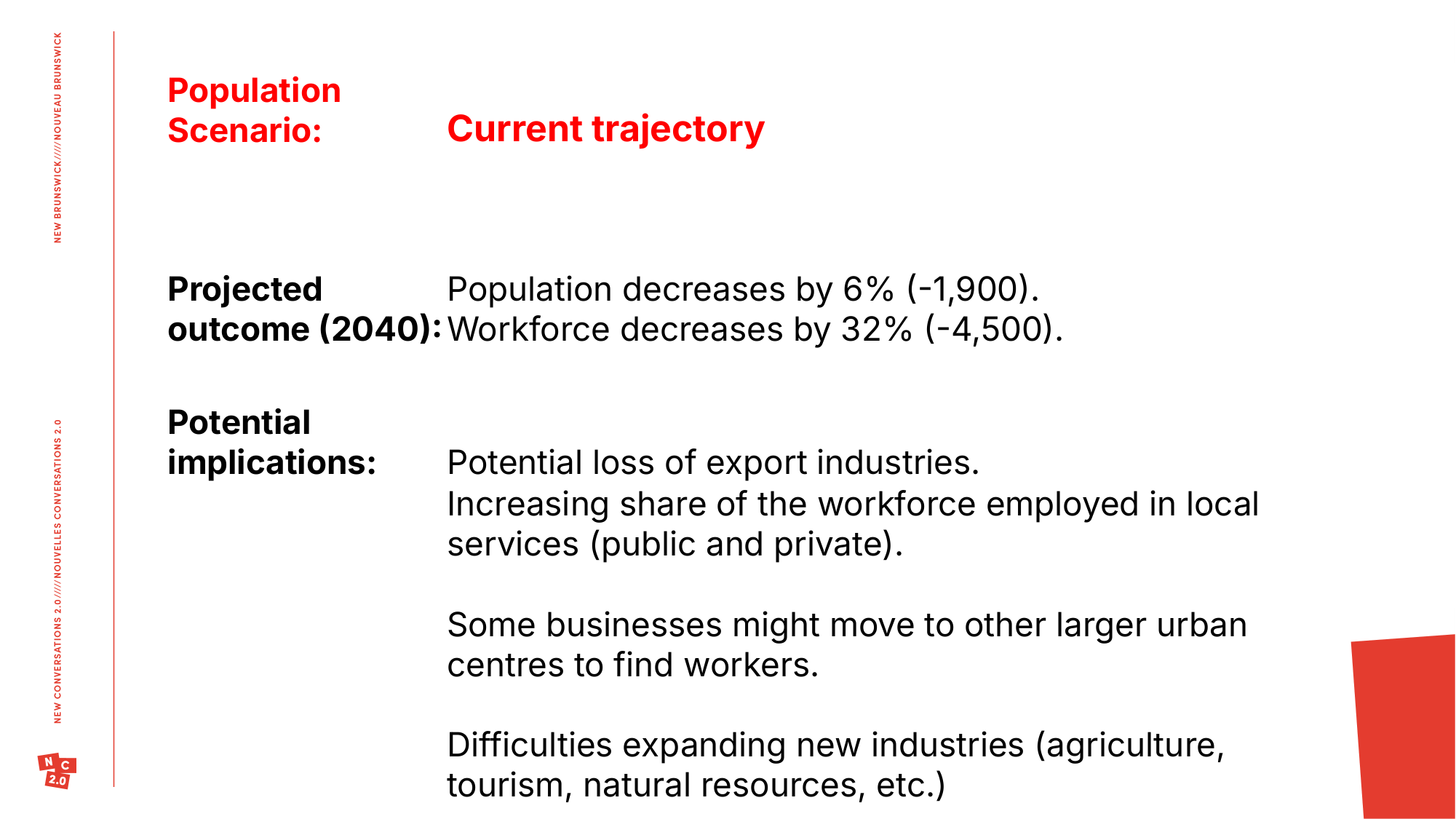

| Population Scenario: | Current trajectory |
| --- | --- |
| Projected outcome (2040): | Population decreases by 6% (-1,900). Workforce decreases by 32% (-4,500). |
| Potential implications: | Potential loss of export industries. |
|  | Increasing share of the workforce employed in local services (public and private). Some businesses might move to other larger urban centres to find workers. |
|  | Difficulties expanding new industries (agriculture, tourism, natural resources, etc.) |